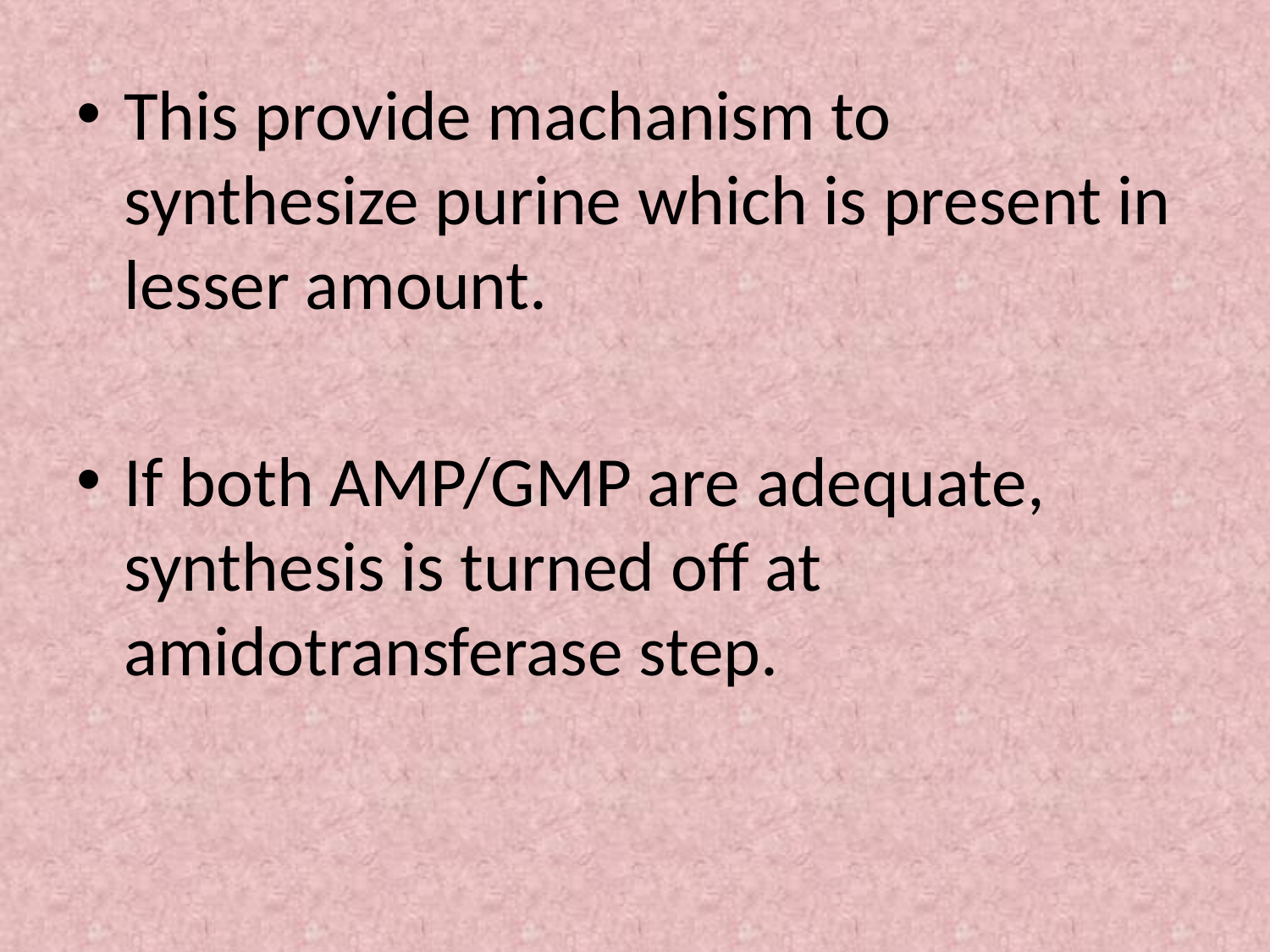

This provide machanism to synthesize purine which is present in lesser amount.

If both AMP/GMP are adequate, synthesis is turned off at amidotransferase step.